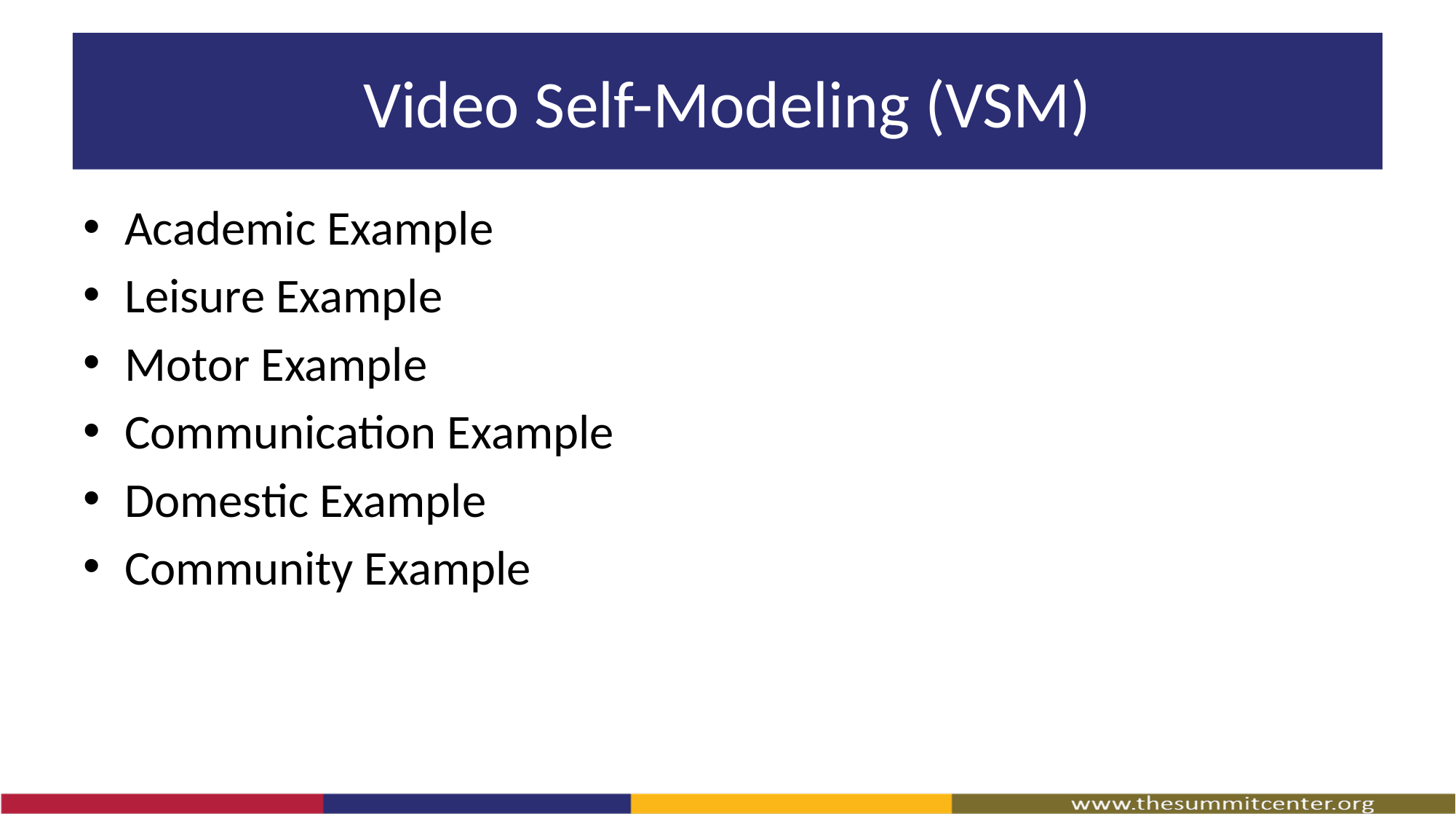

# Video Self-Modeling (VSM)
Academic Example
Leisure Example
Motor Example
Communication Example
Domestic Example
Community Example